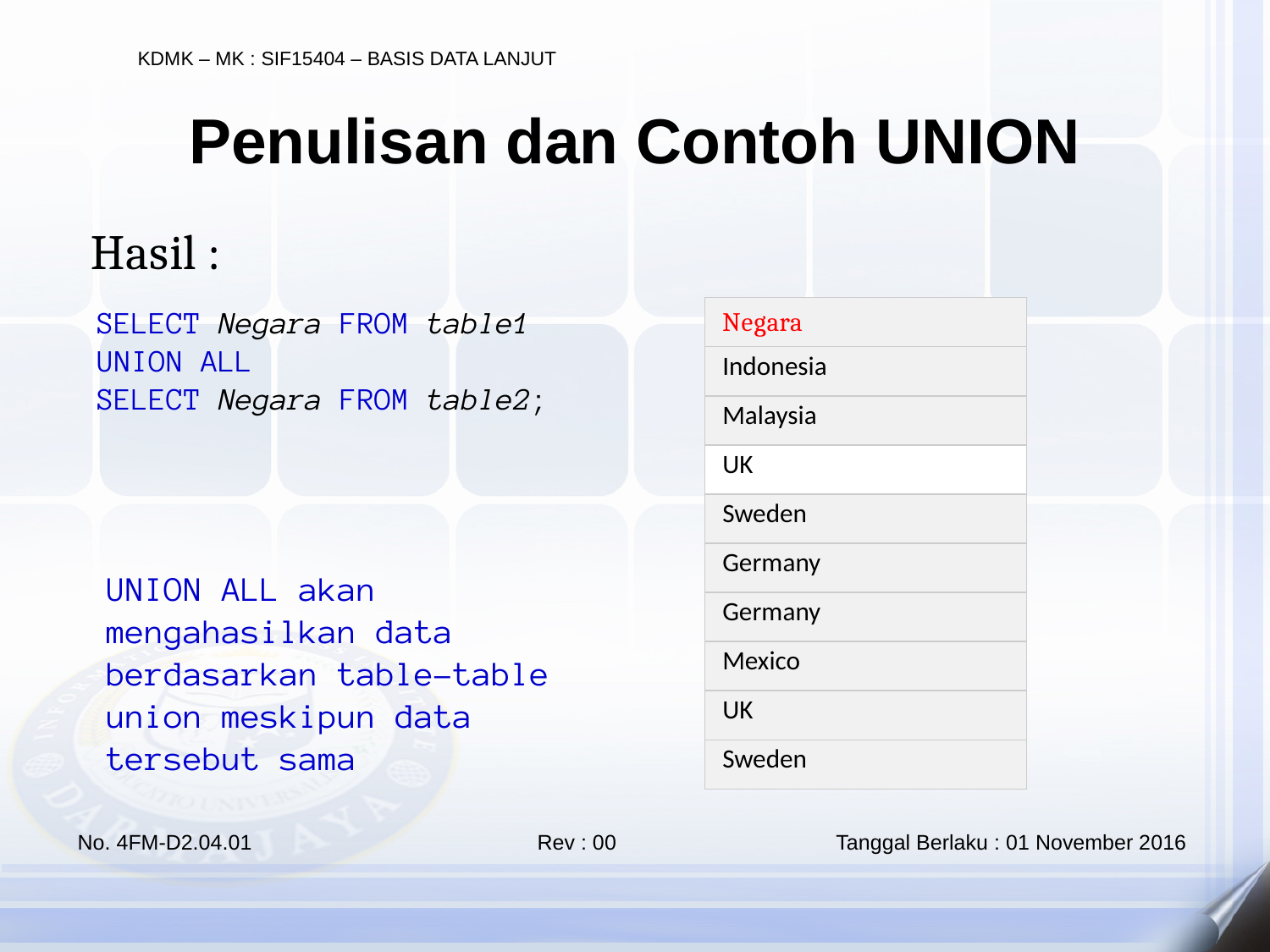

Penulisan dan Contoh UNION
 Hasil :
SELECT Negara FROM table1
UNION ALL
SELECT Negara FROM table2;
| Negara |
| --- |
| Indonesia |
| Malaysia |
| UK |
| Sweden |
| Germany |
| Germany |
| Mexico |
| UK |
| Sweden |
UNION ALL akan mengahasilkan data berdasarkan table-table union meskipun data tersebut sama